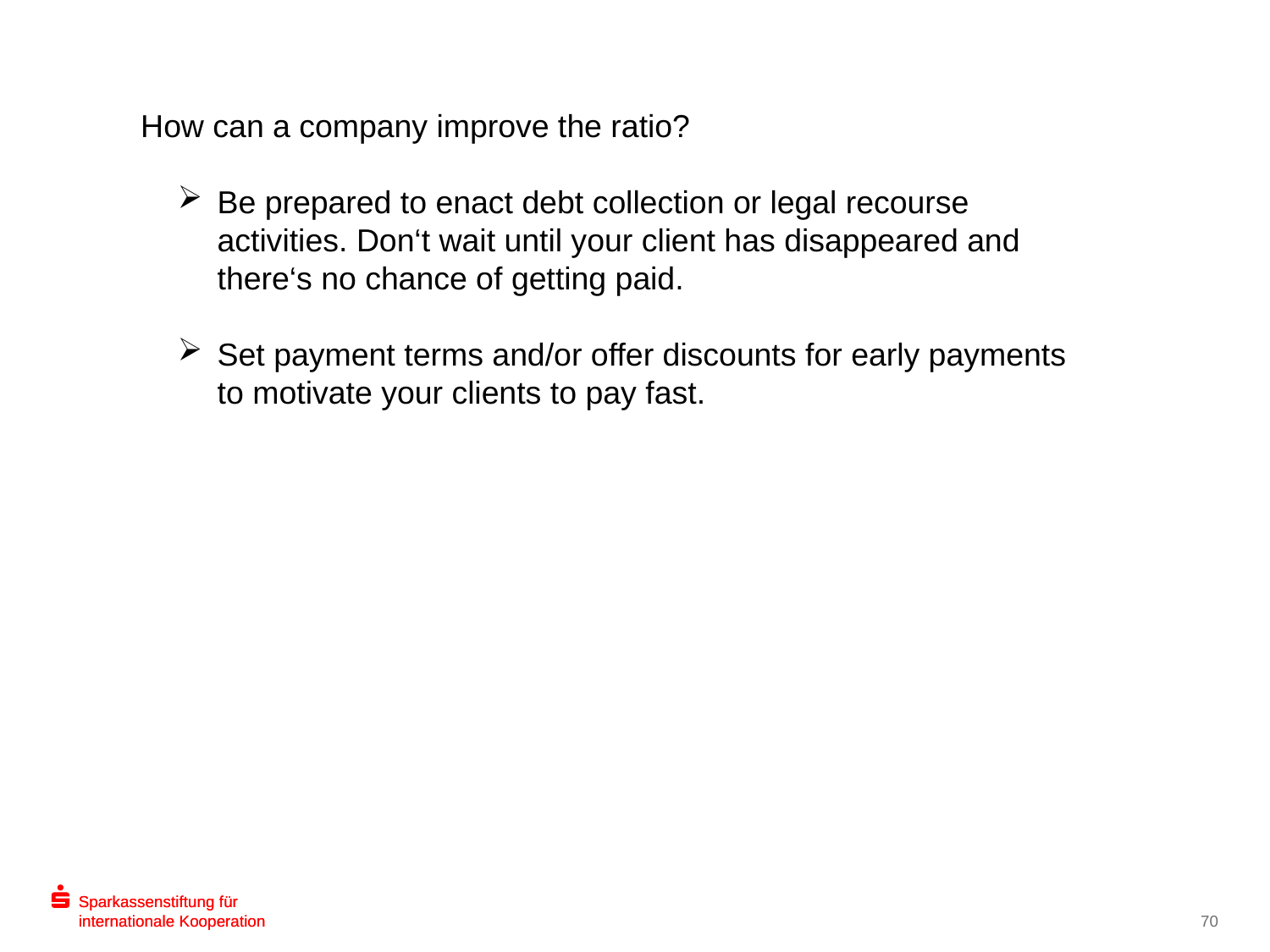

How can a company improve the ratio?

Be prepared to enact debt collection or legal recourse activities. Don‘t wait until your client has disappeared and there‘s no chance of getting paid.

Set payment terms and/or offer discounts for early payments to motivate your clients to pay fast.
70